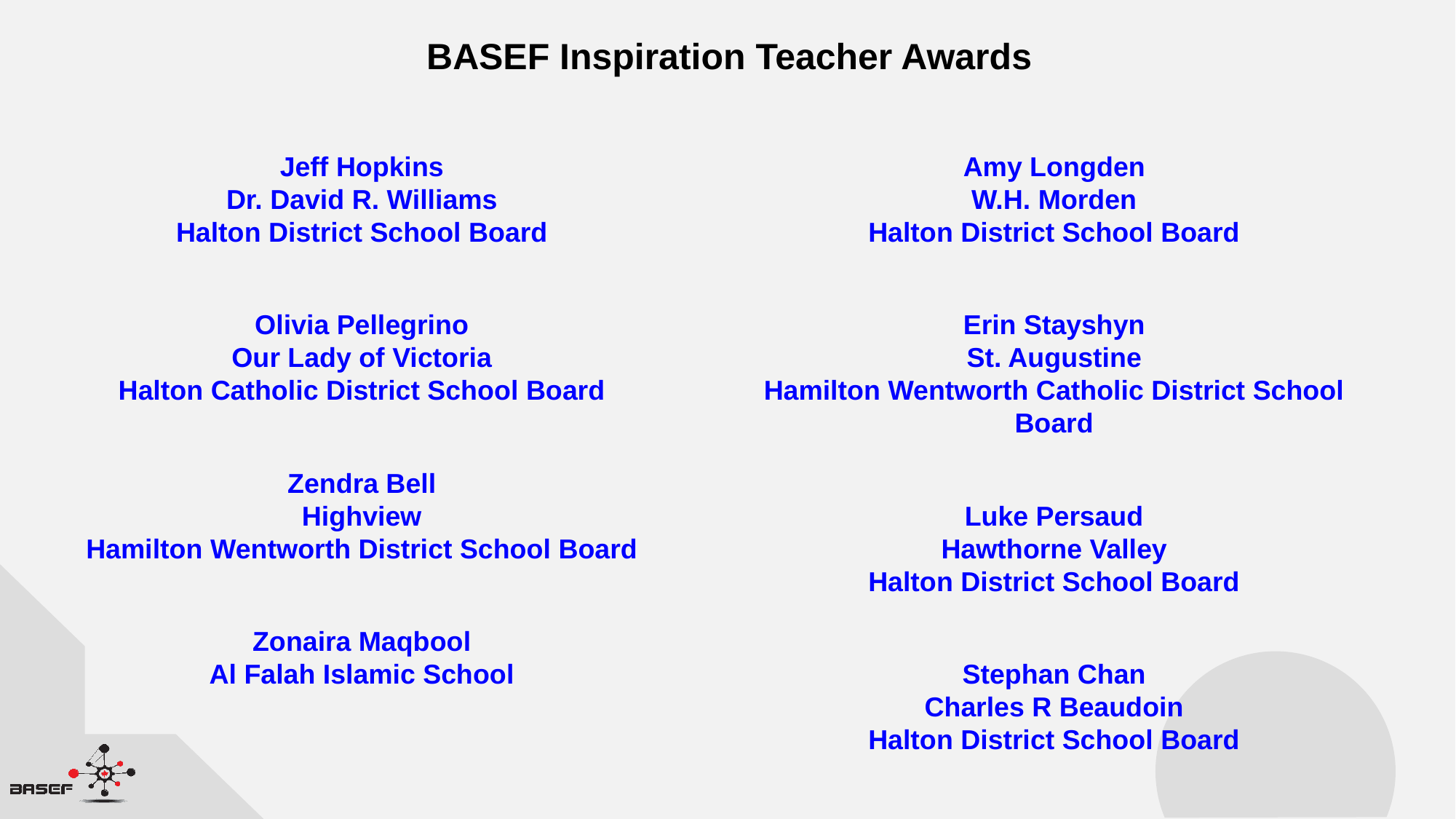

BASEF Inspiration Teacher Awards

Jeff Hopkins
Dr. David R. Williams
Halton District School Board

Olivia Pellegrino
Our Lady of Victoria
Halton Catholic District School Board

Zendra Bell
Highview
Hamilton Wentworth District School Board

Zonaira Maqbool
Al Falah Islamic School

Amy Longden
W.H. Morden
Halton District School Board

Erin Stayshyn
St. Augustine
Hamilton Wentworth Catholic District School Board

Luke Persaud
Hawthorne Valley
Halton District School Board

Stephan Chan
Charles R Beaudoin
Halton District School Board